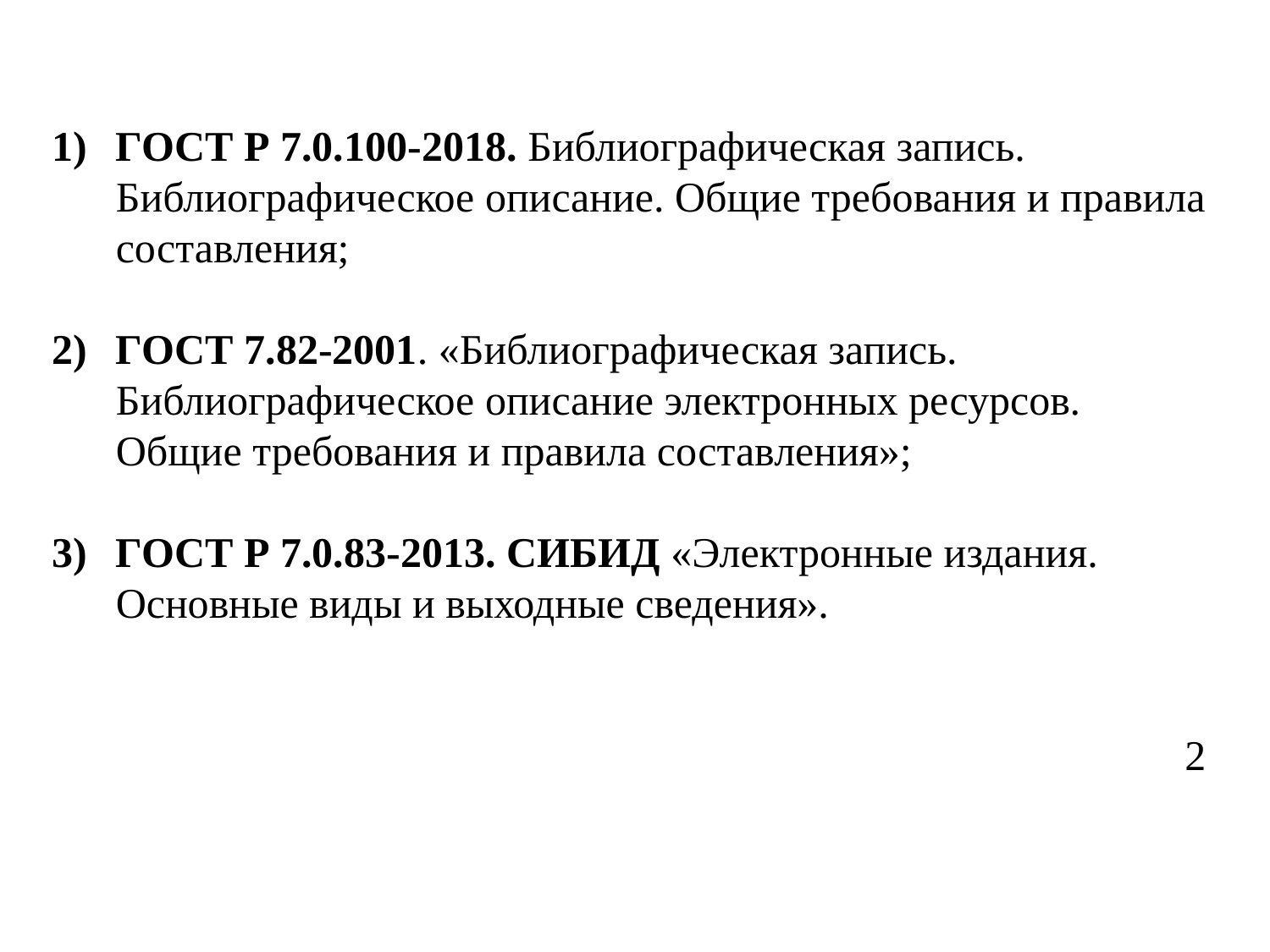

ГОСТ Р 7.0.100-2018. Библиографическая запись. Библиографическое описание. Общие требования и правила составления;

ГОСТ 7.82-2001. «Библиографическая запись. Библиографическое описание электронных ресурсов. Общие требования и правила составления»;

ГОСТ Р 7.0.83-2013. СИБИД «Электронные издания. Основные виды и выходные сведения».

                                                                                                           2